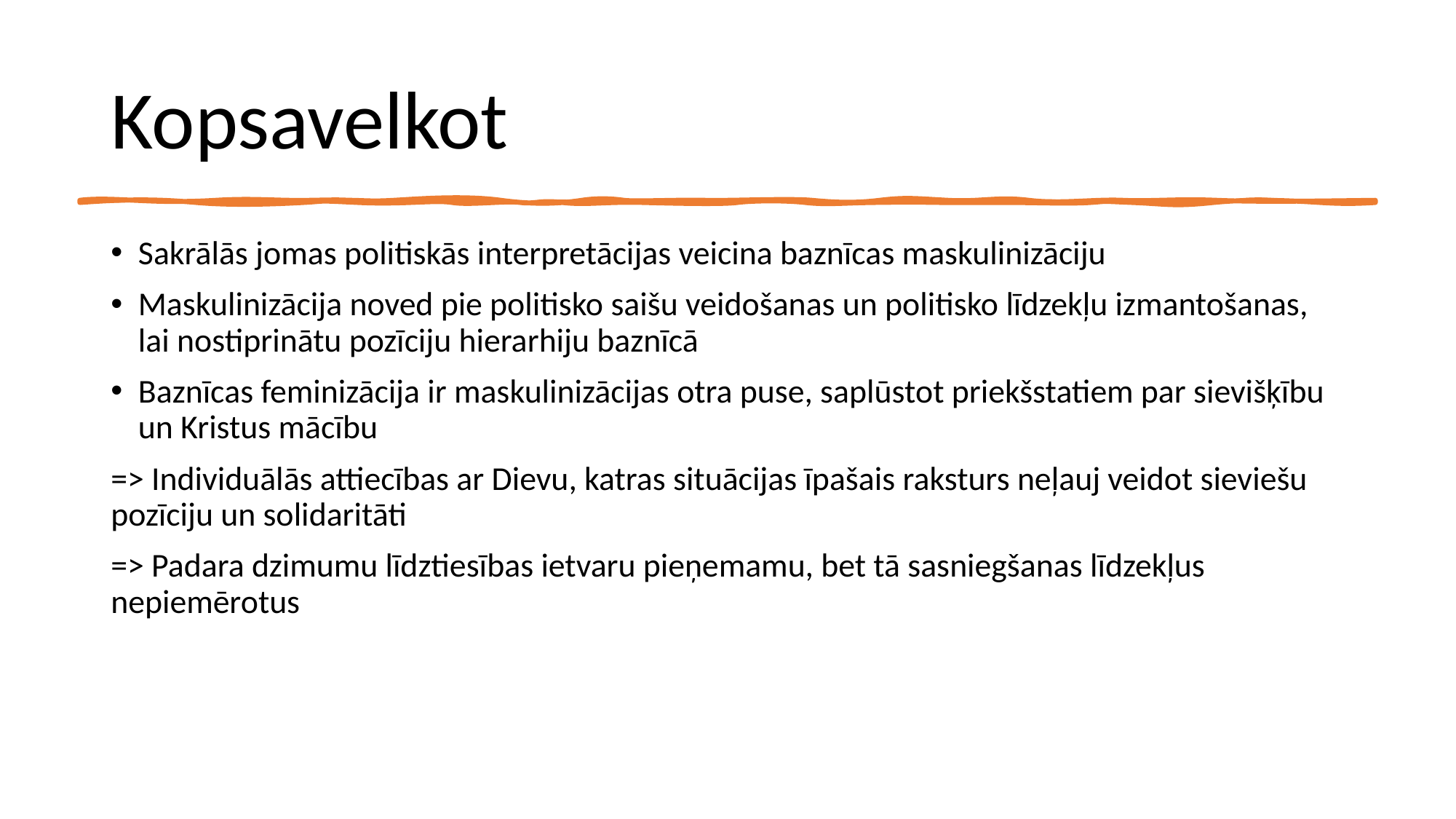

# Kopsavelkot

Sakrālās jomas politiskās interpretācijas veicina baznīcas maskulinizāciju
Maskulinizācija noved pie politisko saišu veidošanas un politisko līdzekļu izmantošanas, lai nostiprinātu pozīciju hierarhiju baznīcā
Baznīcas feminizācija ir maskulinizācijas otra puse, saplūstot priekšstatiem par sievišķību un Kristus mācību
=> Individuālās attiecības ar Dievu, katras situācijas īpašais raksturs neļauj veidot sieviešu pozīciju un solidaritāti
=> Padara dzimumu līdztiesības ietvaru pieņemamu, bet tā sasniegšanas līdzekļus nepiemērotus